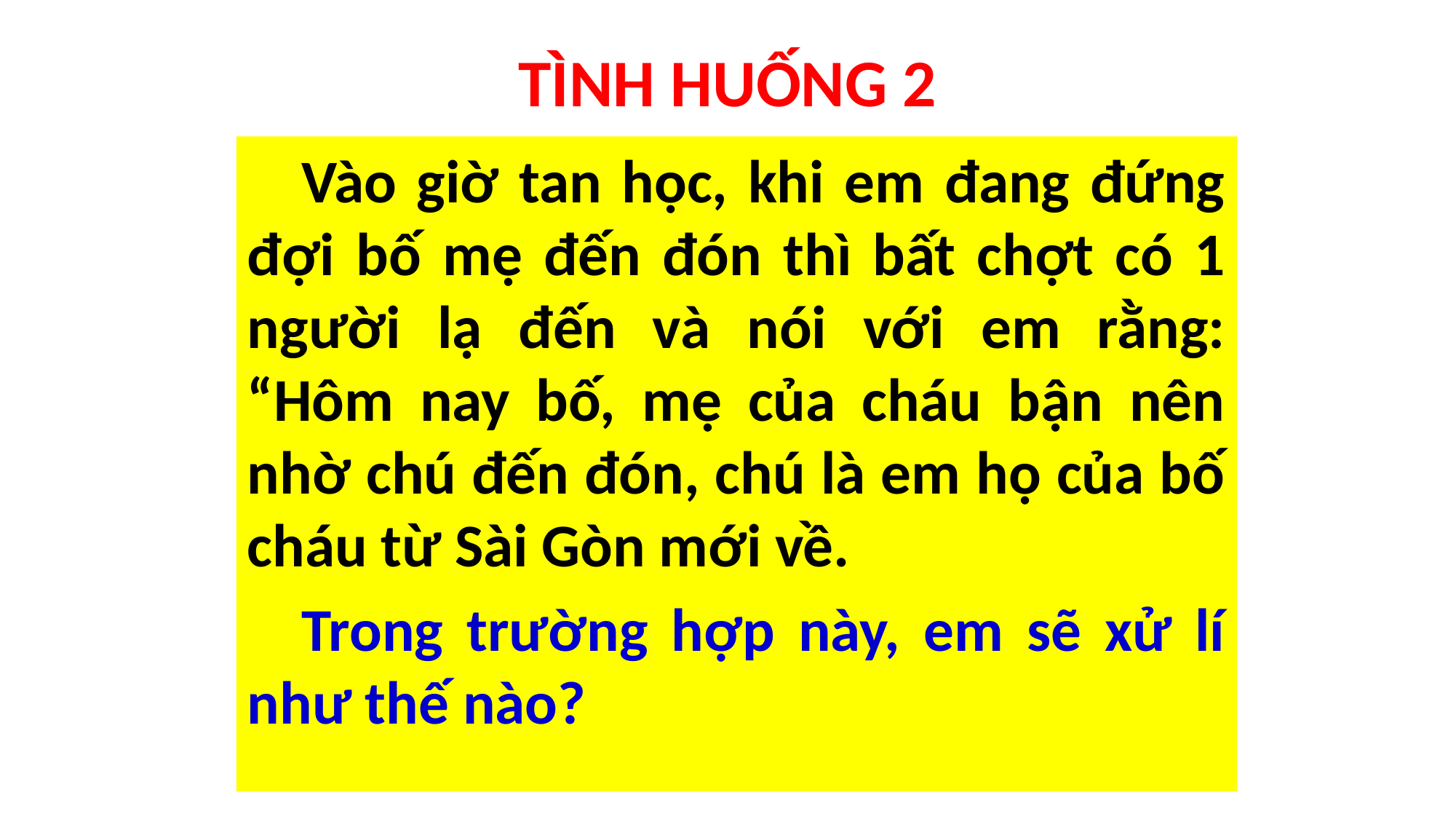

# TÌNH HUỐNG 2
Vào giờ tan học, khi em đang đứng đợi bố mẹ đến đón thì bất chợt có 1 người lạ đến và nói với em rằng: “Hôm nay bố, mẹ của cháu bận nên nhờ chú đến đón, chú là em họ của bố cháu từ Sài Gòn mới về.
Trong trường hợp này, em sẽ xử lí như thế nào?